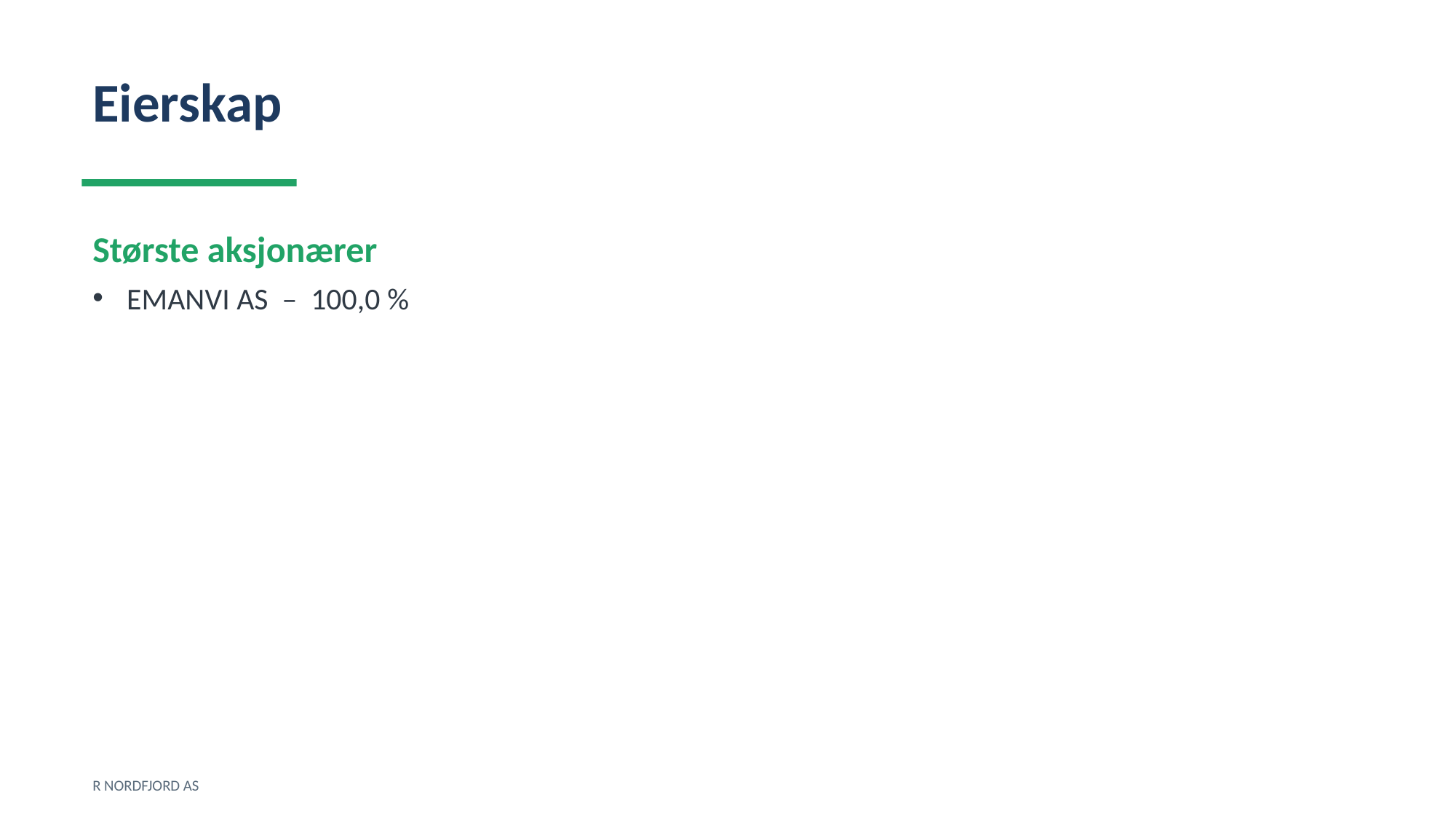

Eierskap

Største aksjonærer
EMANVI AS  –  100,0 %
R NORDFJORD AS